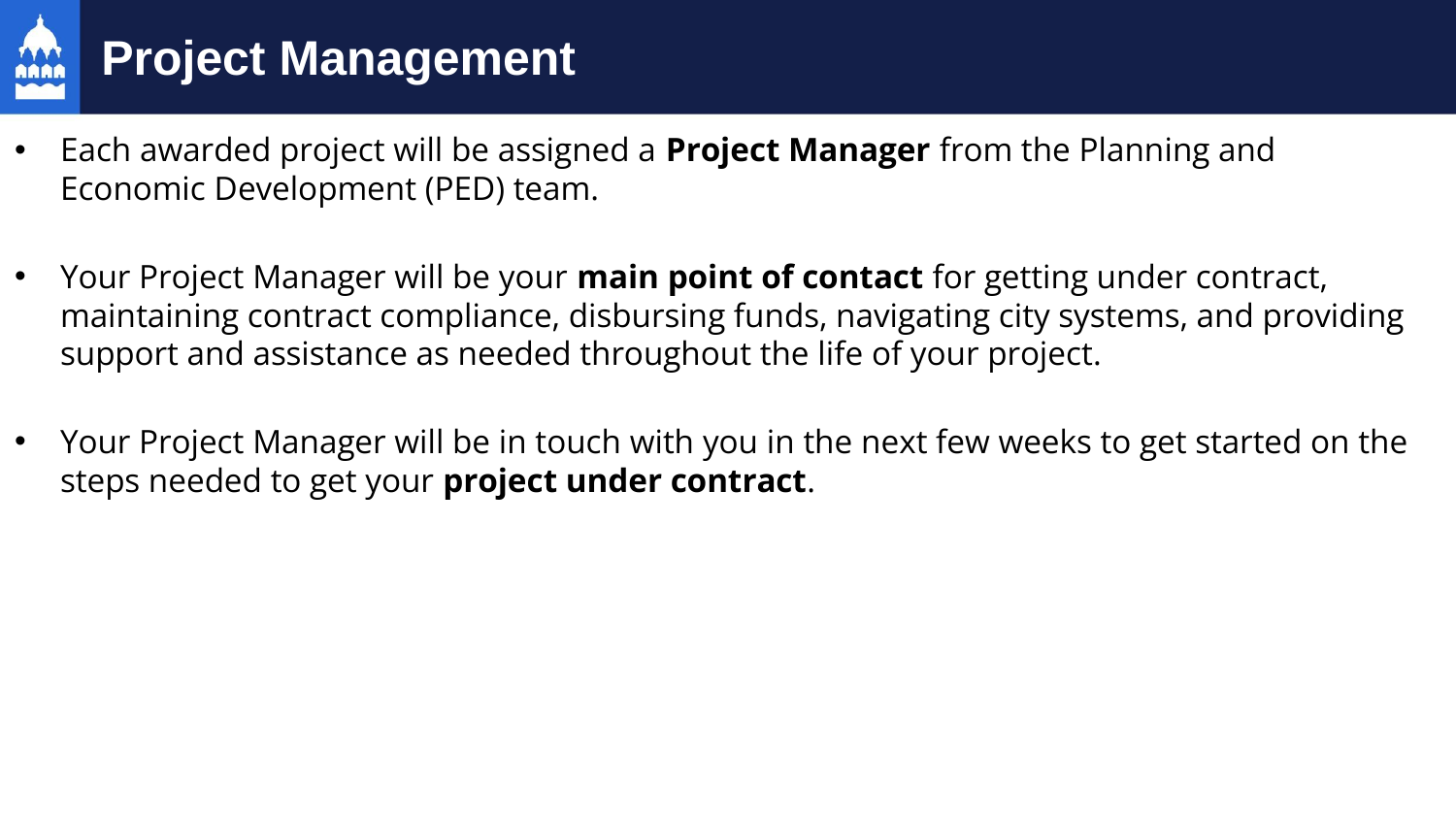

# Project Management
Each awarded project will be assigned a Project Manager from the Planning and Economic Development (PED) team.
Your Project Manager will be your main point of contact for getting under contract, maintaining contract compliance, disbursing funds, navigating city systems, and providing support and assistance as needed throughout the life of your project.
Your Project Manager will be in touch with you in the next few weeks to get started on the steps needed to get your project under contract.